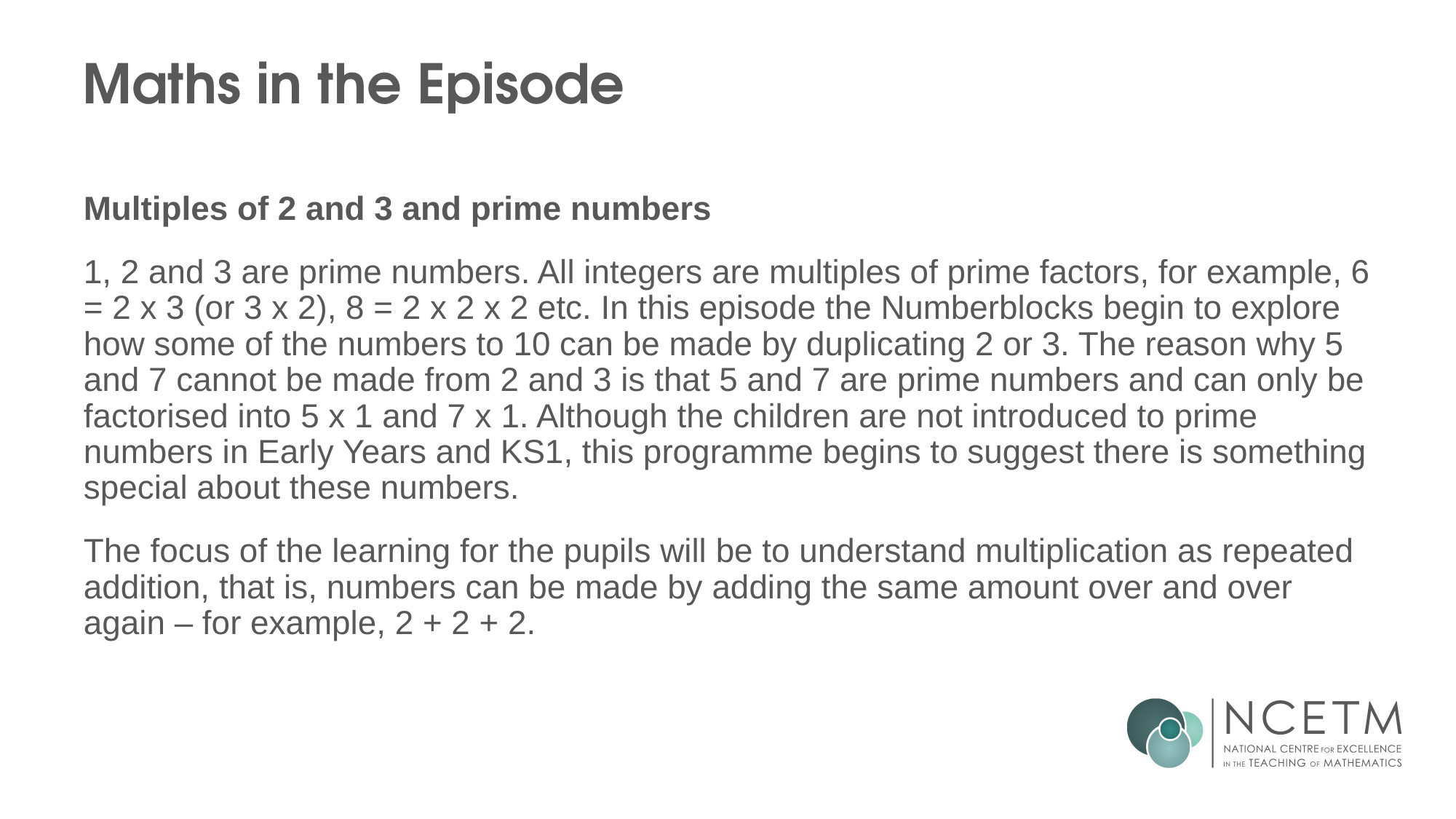

# Maths in the Episode
Multiples of 2 and 3 and prime numbers
1, 2 and 3 are prime numbers. All integers are multiples of prime factors, for example, 6 = 2 x 3 (or 3 x 2), 8 = 2 x 2 x 2 etc. In this episode the Numberblocks begin to explore how some of the numbers to 10 can be made by duplicating 2 or 3. The reason why 5 and 7 cannot be made from 2 and 3 is that 5 and 7 are prime numbers and can only be factorised into 5 x 1 and 7 x 1. Although the children are not introduced to prime numbers in Early Years and KS1, this programme begins to suggest there is something special about these numbers.
The focus of the learning for the pupils will be to understand multiplication as repeated addition, that is, numbers can be made by adding the same amount over and over again – for example, 2 + 2 + 2.